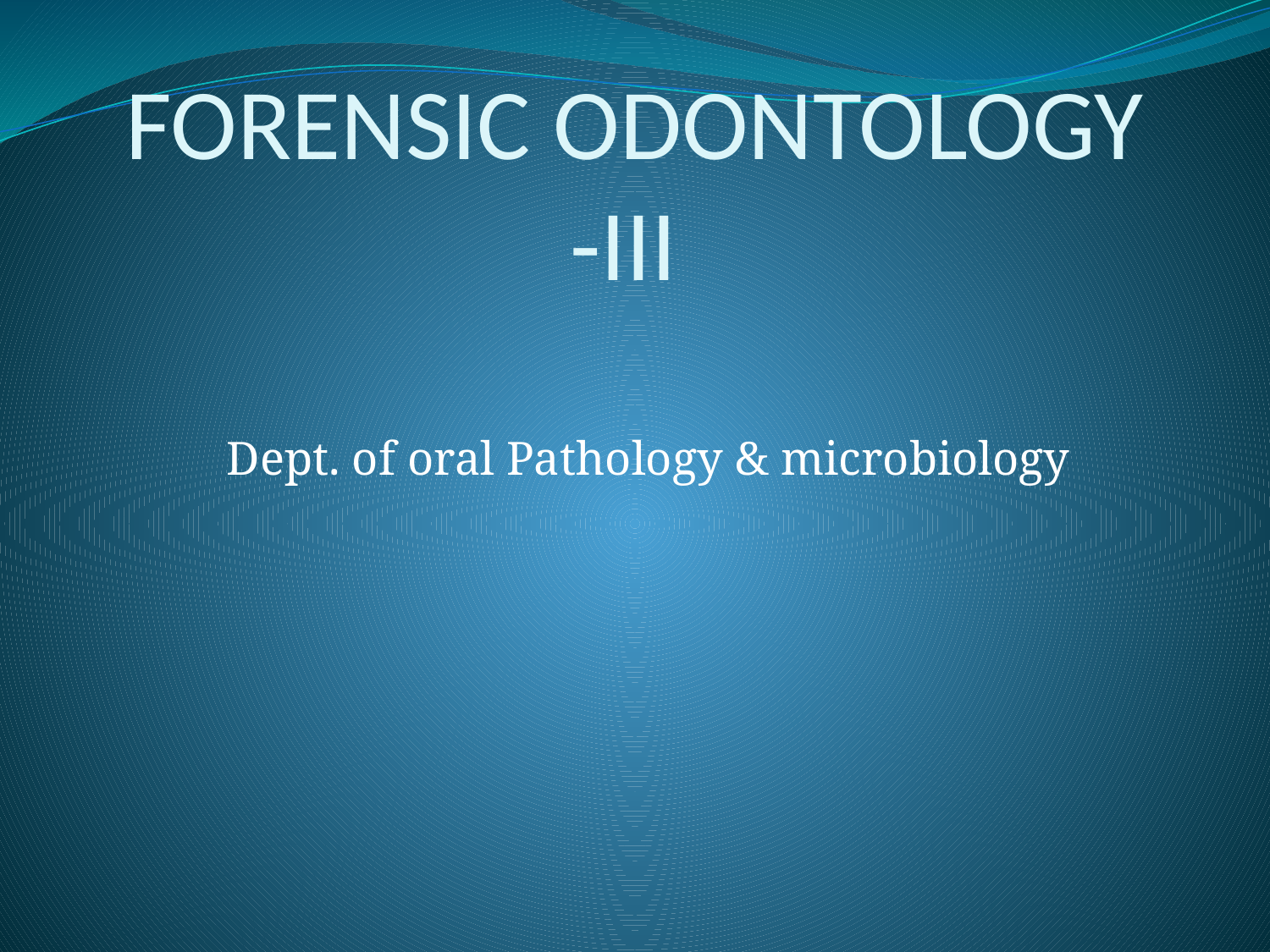

FORENSIC ODONTOLOGY -III
Dept. of oral Pathology & microbiology